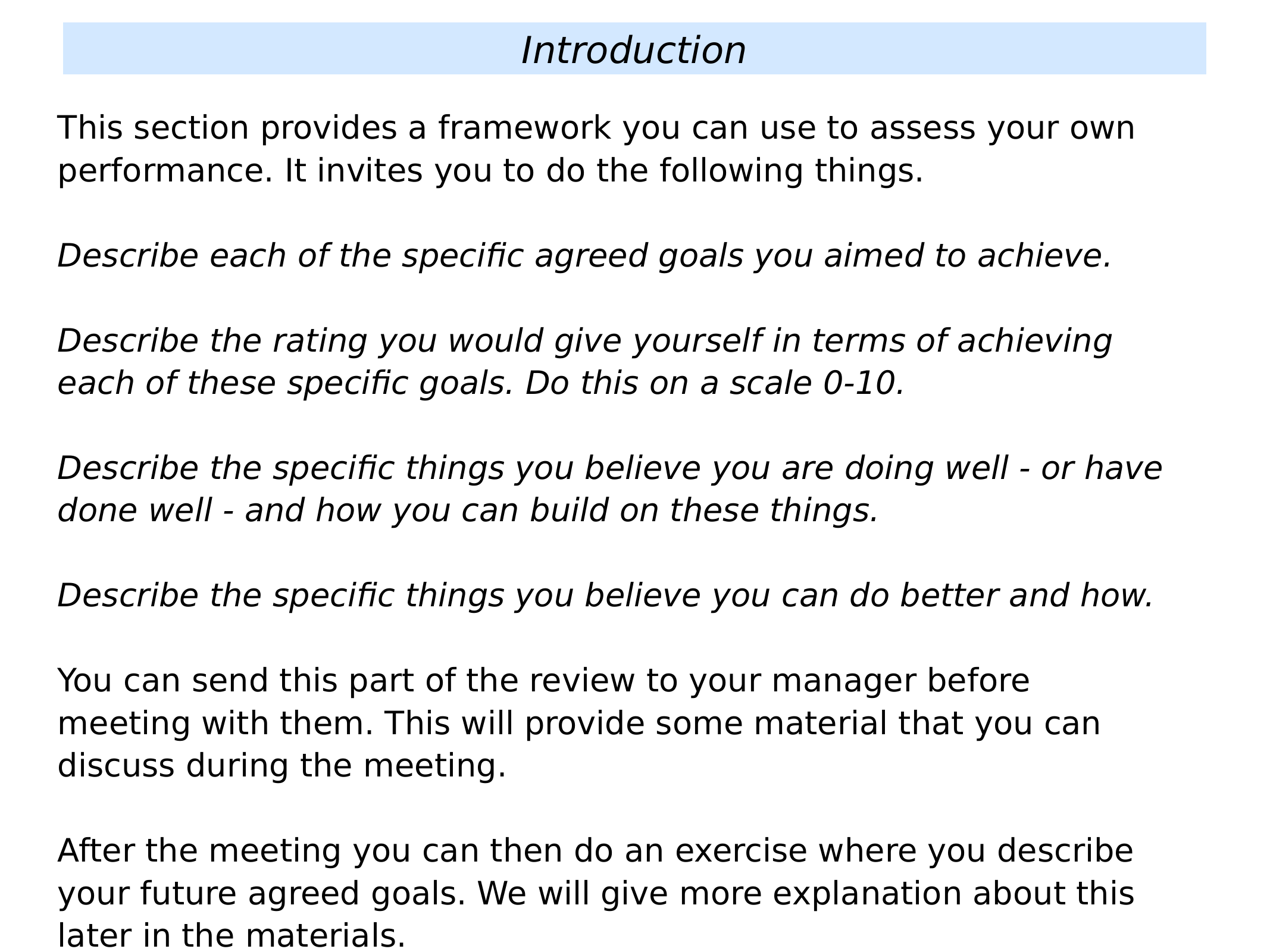

Introduction
This section provides a framework you can use to assess your own performance. It invites you to do the following things.

Describe each of the specific agreed goals you aimed to achieve.

Describe the rating you would give yourself in terms of achieving each of these specific goals. Do this on a scale 0-10.

Describe the specific things you believe you are doing well - or have done well - and how you can build on these things.

Describe the specific things you believe you can do better and how.

You can send this part of the review to your manager before meeting with them. This will provide some material that you can discuss during the meeting.

After the meeting you can then do an exercise where you describe your future agreed goals. We will give more explanation about this later in the materials.